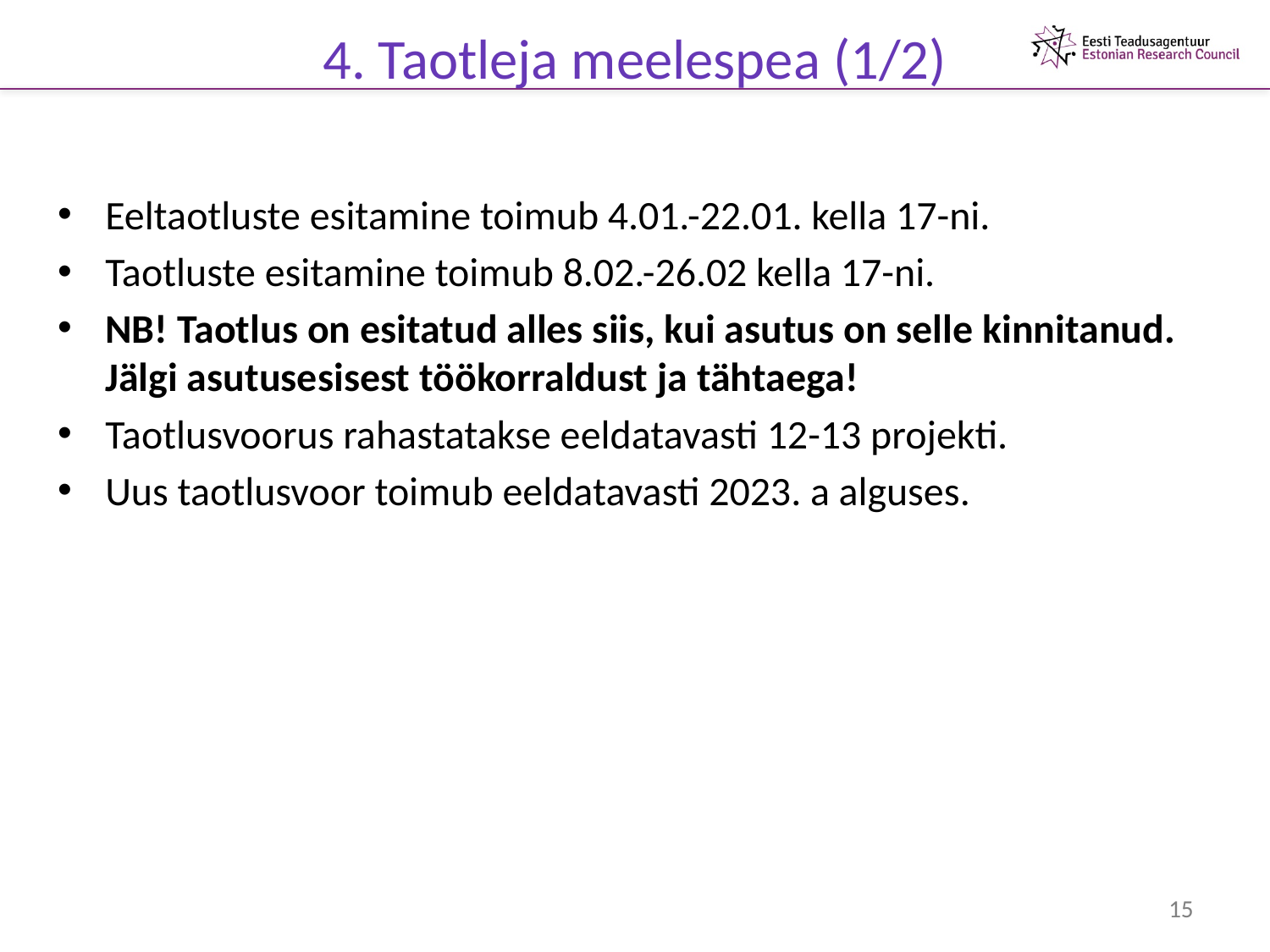

# 4. Taotleja meelespea (1/2)

Eeltaotluste esitamine toimub 4.01.-22.01. kella 17-ni.
Taotluste esitamine toimub 8.02.-26.02 kella 17-ni.
NB! Taotlus on esitatud alles siis, kui asutus on selle kinnitanud. Jälgi asutusesisest töökorraldust ja tähtaega!
Taotlusvoorus rahastatakse eeldatavasti 12-13 projekti.
Uus taotlusvoor toimub eeldatavasti 2023. a alguses.
15